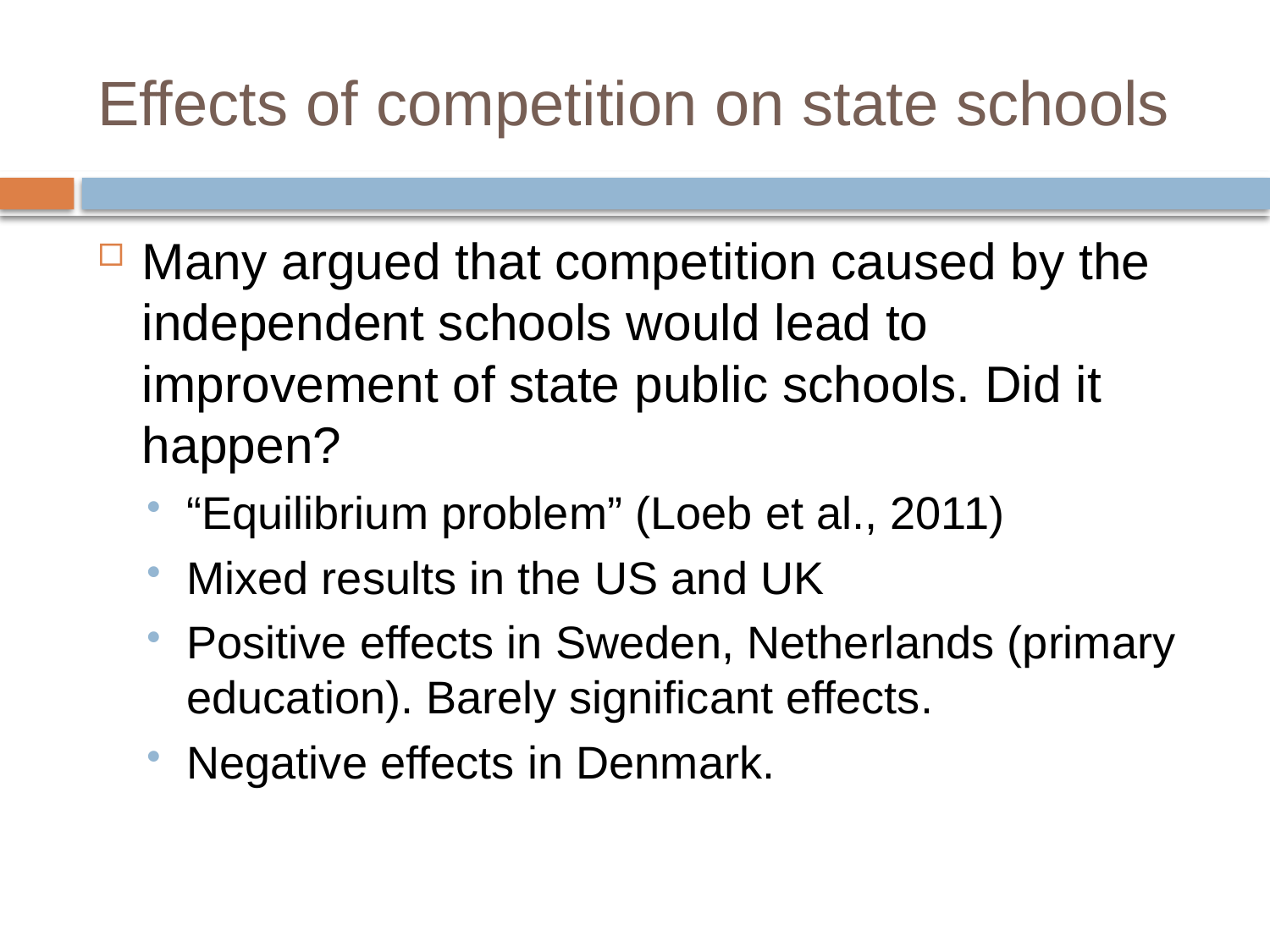

# Effects of competition on state schools
Many argued that competition caused by the independent schools would lead to improvement of state public schools. Did it happen?
“Equilibrium problem” (Loeb et al., 2011)
Mixed results in the US and UK
Positive effects in Sweden, Netherlands (primary education). Barely significant effects.
Negative effects in Denmark.